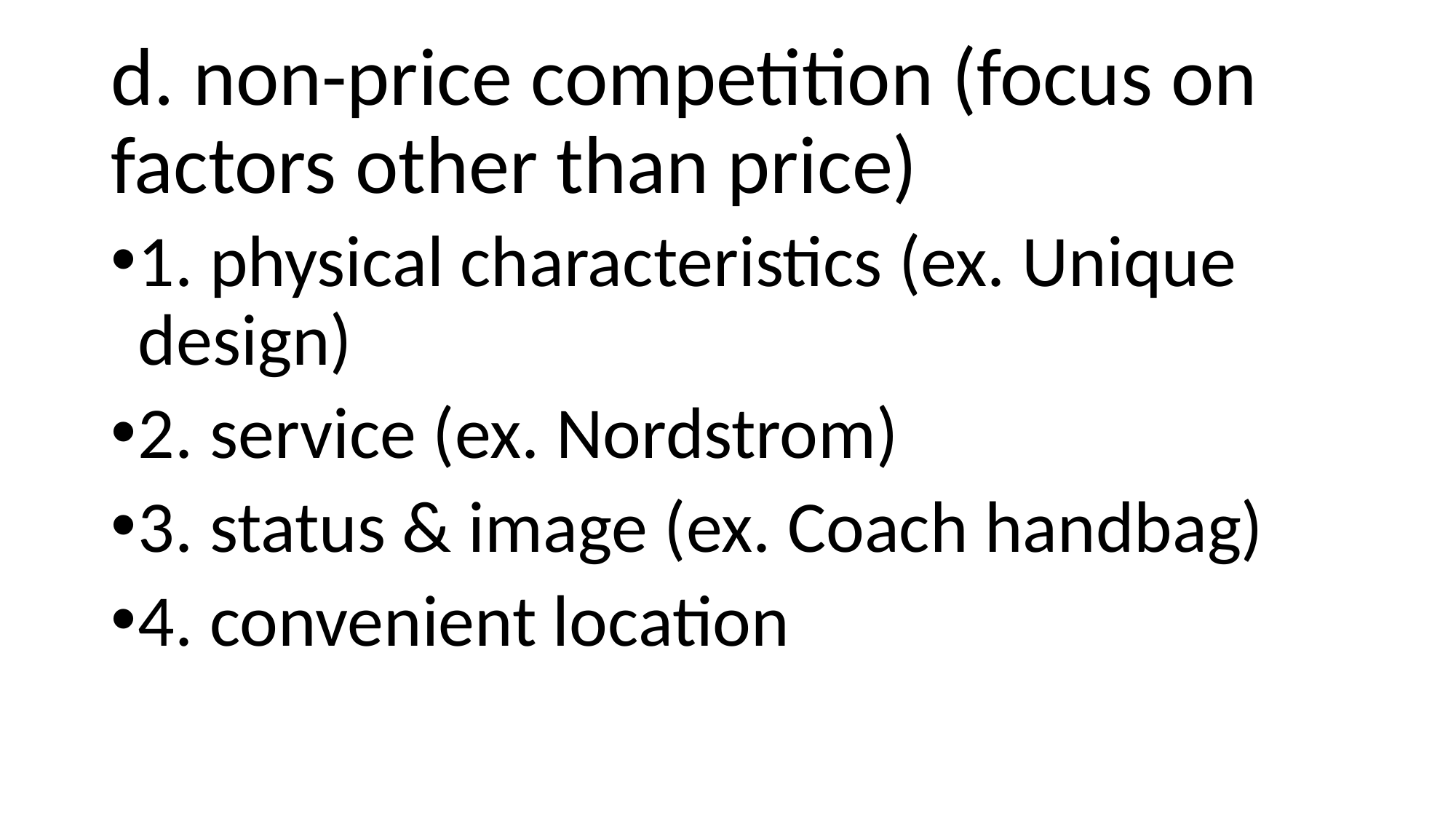

# d. non-price competition (focus on factors other than price)
1. physical characteristics (ex. Unique design)
2. service (ex. Nordstrom)
3. status & image (ex. Coach handbag)
4. convenient location